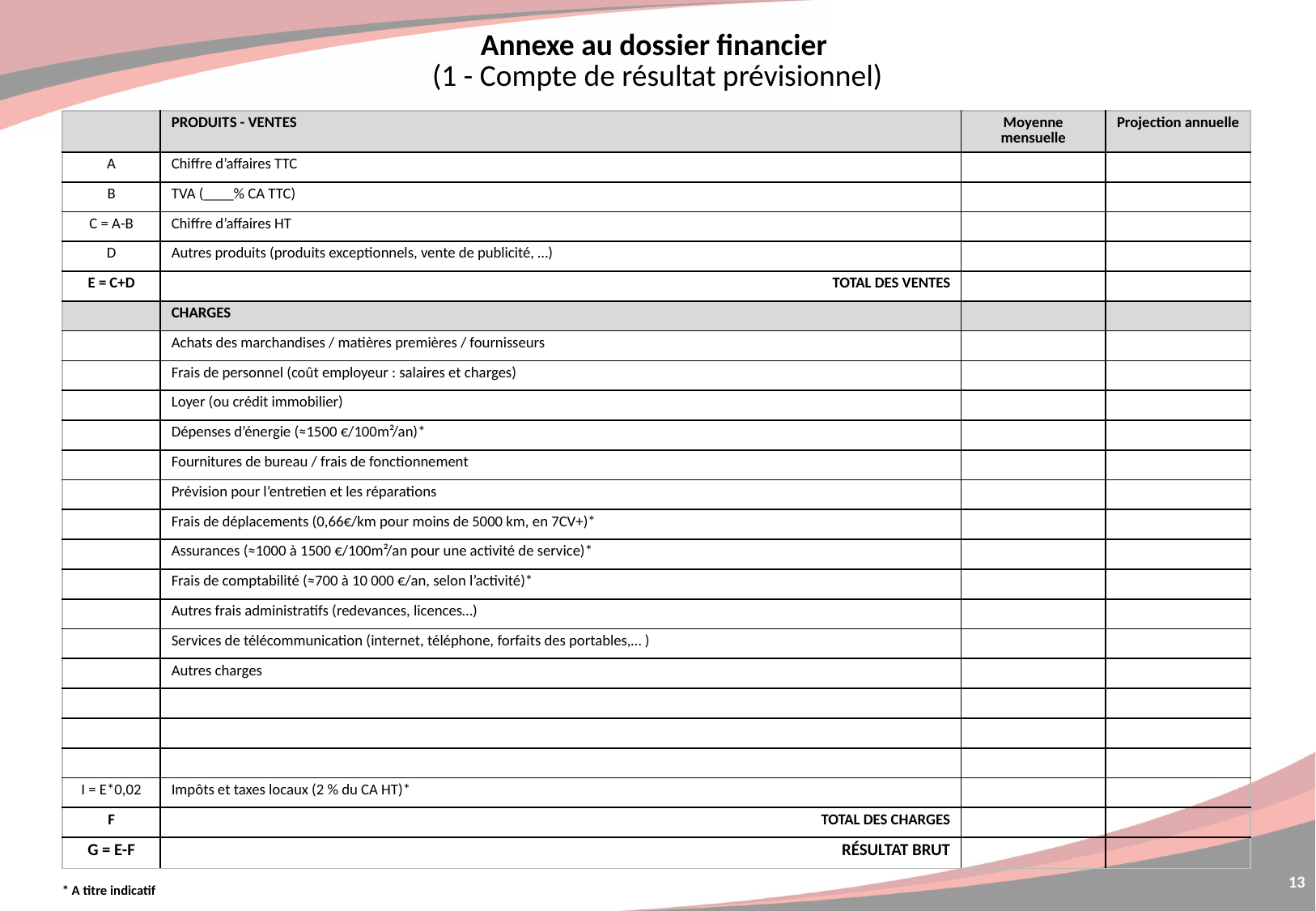

Annexe au dossier financier
(1 - Compte de résultat prévisionnel)
|  | PRODUITS - VENTES | Moyenne mensuelle | Projection annuelle |
| --- | --- | --- | --- |
| A | Chiffre d’affaires TTC |  |  |
| B | TVA (\_\_\_\_% CA TTC) |  |  |
| C = A-B | Chiffre d’affaires HT |  |  |
| D | Autres produits (produits exceptionnels, vente de publicité, …) |  |  |
| E = C+D | TOTAL DES VENTES |  |  |
|  | CHARGES |  |  |
|  | Achats des marchandises / matières premières / fournisseurs |  |  |
|  | Frais de personnel (coût employeur : salaires et charges) |  |  |
|  | Loyer (ou crédit immobilier) |  |  |
|  | Dépenses d’énergie (≈1500 €/100m²/an)\* |  |  |
|  | Fournitures de bureau / frais de fonctionnement |  |  |
|  | Prévision pour l’entretien et les réparations |  |  |
|  | Frais de déplacements (0,66€/km pour moins de 5000 km, en 7CV+)\* |  |  |
|  | Assurances (≈1000 à 1500 €/100m²/an pour une activité de service)\* |  |  |
|  | Frais de comptabilité (≈700 à 10 000 €/an, selon l’activité)\* |  |  |
|  | Autres frais administratifs (redevances, licences…) |  |  |
|  | Services de télécommunication (internet, téléphone, forfaits des portables,… ) |  |  |
|  | Autres charges |  |  |
|  |  |  |  |
|  |  |  |  |
|  |  |  |  |
| I = E\*0,02 | Impôts et taxes locaux (2 % du CA HT)\* |  |  |
| F | TOTAL DES CHARGES |  |  |
| G = E-F | RÉSULTAT BRUT |  |  |
13
* A titre indicatif